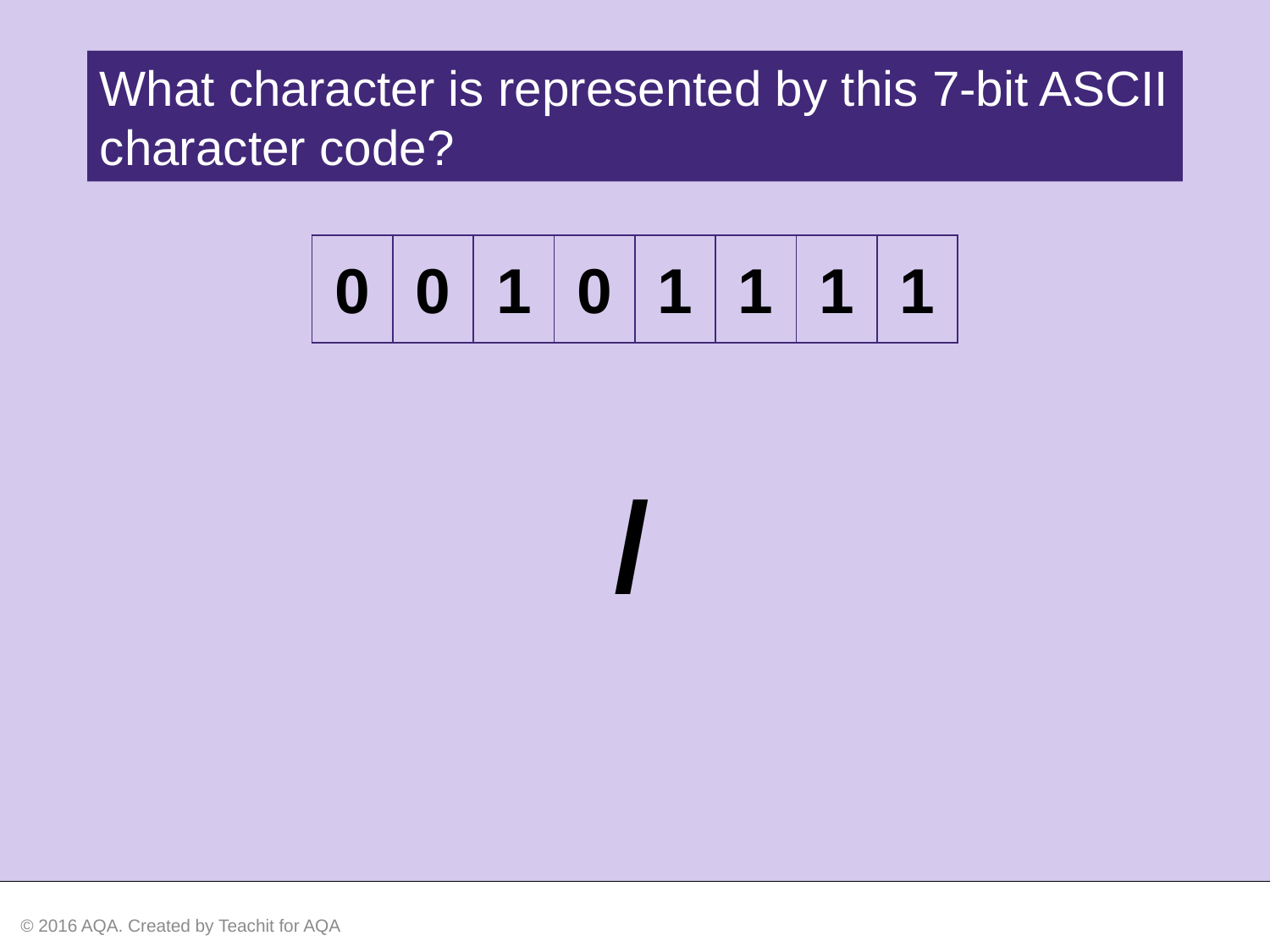

What character is represented by this 7-bit ASCII character code?
| 0 | 1 | 1 | 1 | 1 | 1 | 1 | 0 |
| --- | --- | --- | --- | --- | --- | --- | --- |
| 0 | 1 | 1 | 0 | 1 | 0 | 0 | 0 |
| --- | --- | --- | --- | --- | --- | --- | --- |
| 0 | 0 | 1 | 1 | 0 | 0 | 1 | 1 |
| --- | --- | --- | --- | --- | --- | --- | --- |
| 0 | 1 | 0 | 0 | 0 | 1 | 1 | 1 |
| --- | --- | --- | --- | --- | --- | --- | --- |
| 0 | 0 | 1 | 0 | 1 | 1 | 1 | 1 |
| --- | --- | --- | --- | --- | --- | --- | --- |
/
G
~
h
3